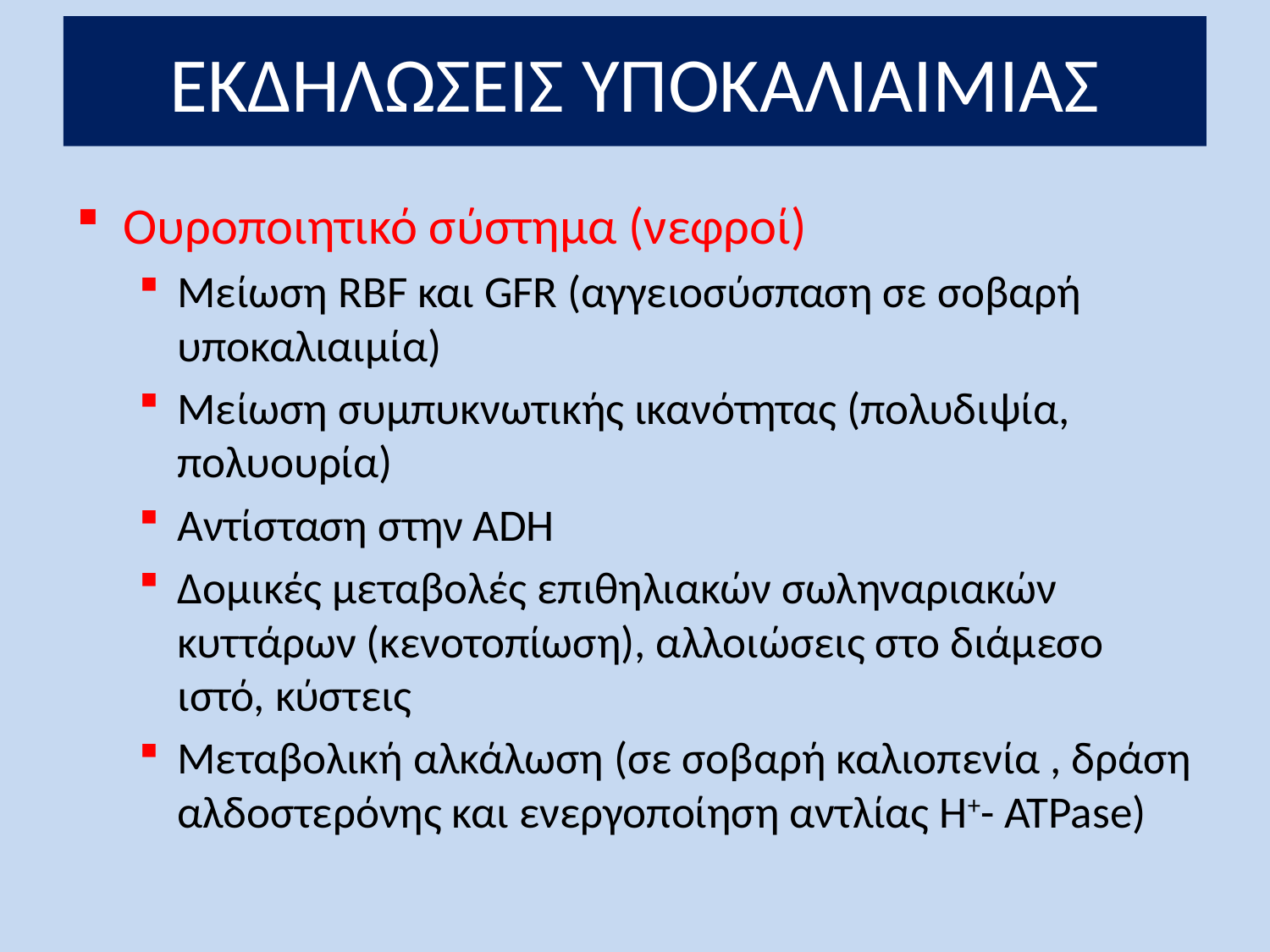

ΕΚΔΗΛΩΣΕΙΣ ΥΠΟΚΑΛΙΑΙΜΙΑΣ
Ουροποιητικό σύστημα (νεφροί)
Μείωση RBF και GFR (αγγειοσύσπαση σε σοβαρή υποκαλιαιμία)
Μείωση συμπυκνωτικής ικανότητας (πολυδιψία, πολυουρία)
Αντίσταση στην ADH
Δομικές μεταβολές επιθηλιακών σωληναριακών κυττάρων (κενοτοπίωση), αλλοιώσεις στο διάμεσο ιστό, κύστεις
Μεταβολική αλκάλωση (σε σοβαρή καλιοπενία , δράση αλδοστερόνης και ενεργοποίηση αντλίας Η+- ATPase)